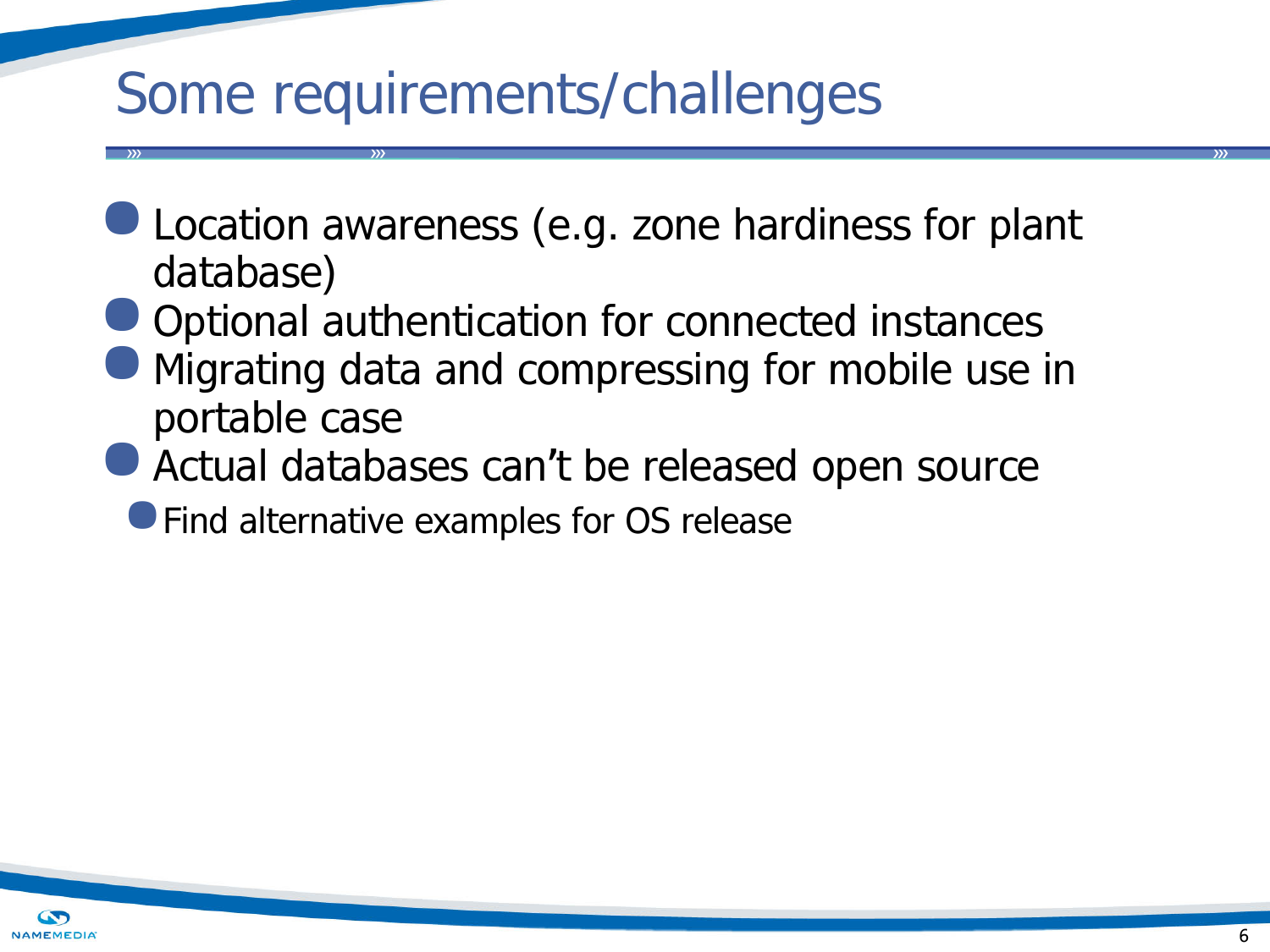

# Some requirements/challenges
Location awareness (e.g. zone hardiness for plant database)
Optional authentication for connected instances
Migrating data and compressing for mobile use in portable case
Actual databases can’t be released open source
Find alternative examples for OS release
6